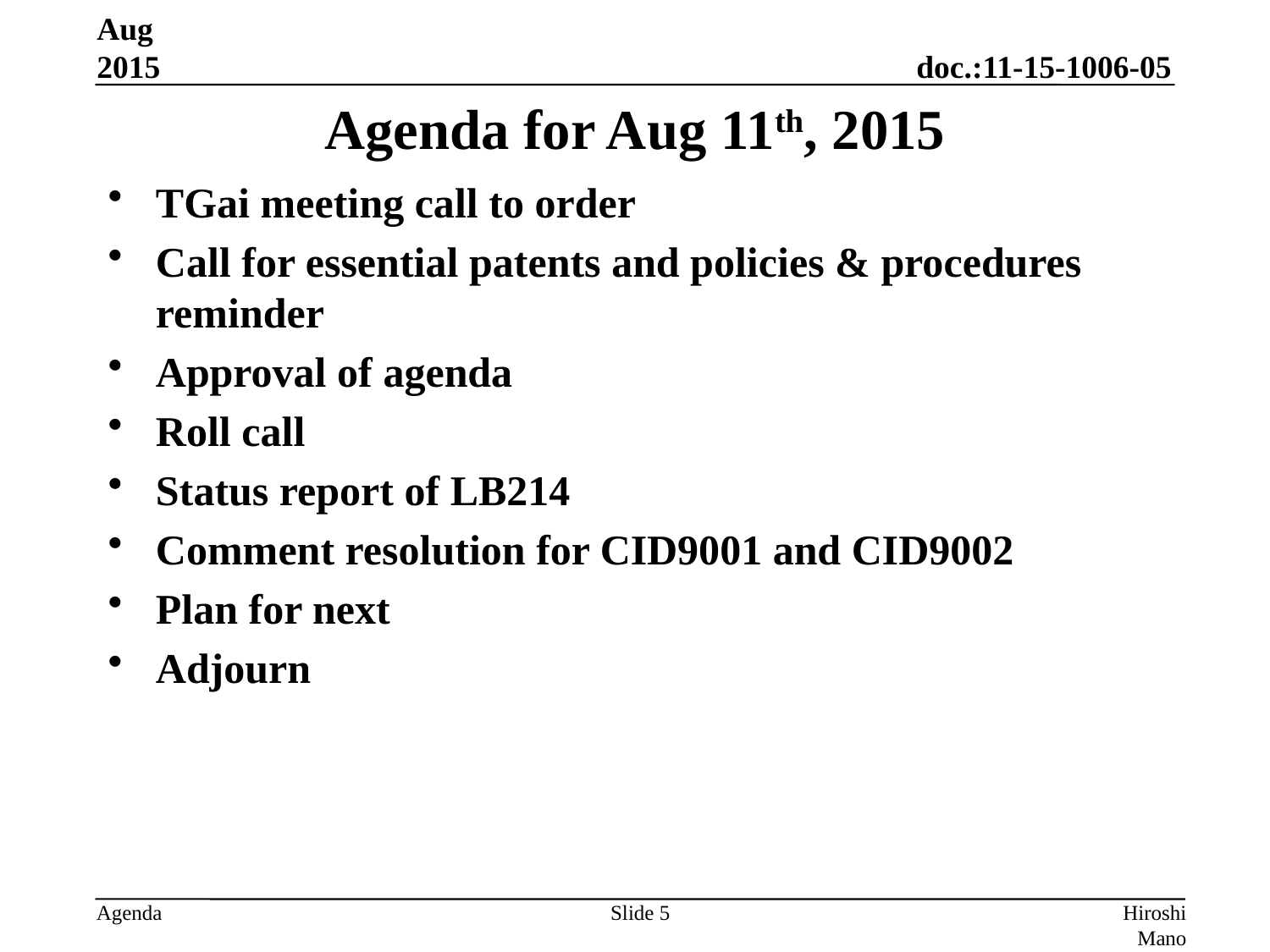

Aug 2015
# Agenda for Aug 11th, 2015
TGai meeting call to order
Call for essential patents and policies & procedures reminder
Approval of agenda
Roll call
Status report of LB214
Comment resolution for CID9001 and CID9002
Plan for next
Adjourn
Slide 5
Hiroshi Mano (KDTI)